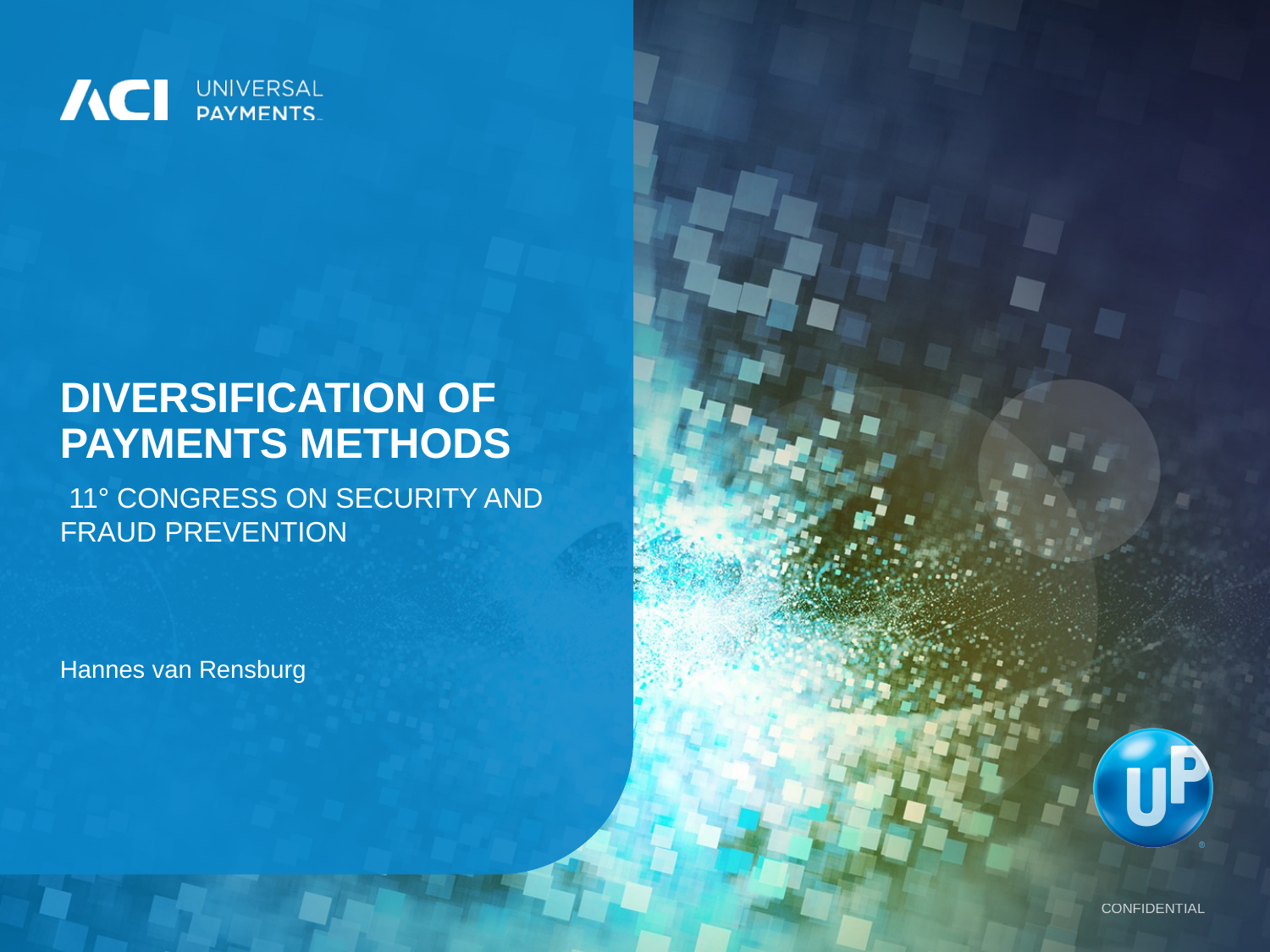

# diversification of payments methods
 11° Congress on Security and Fraud Prevention
Hannes van Rensburg

Confidential